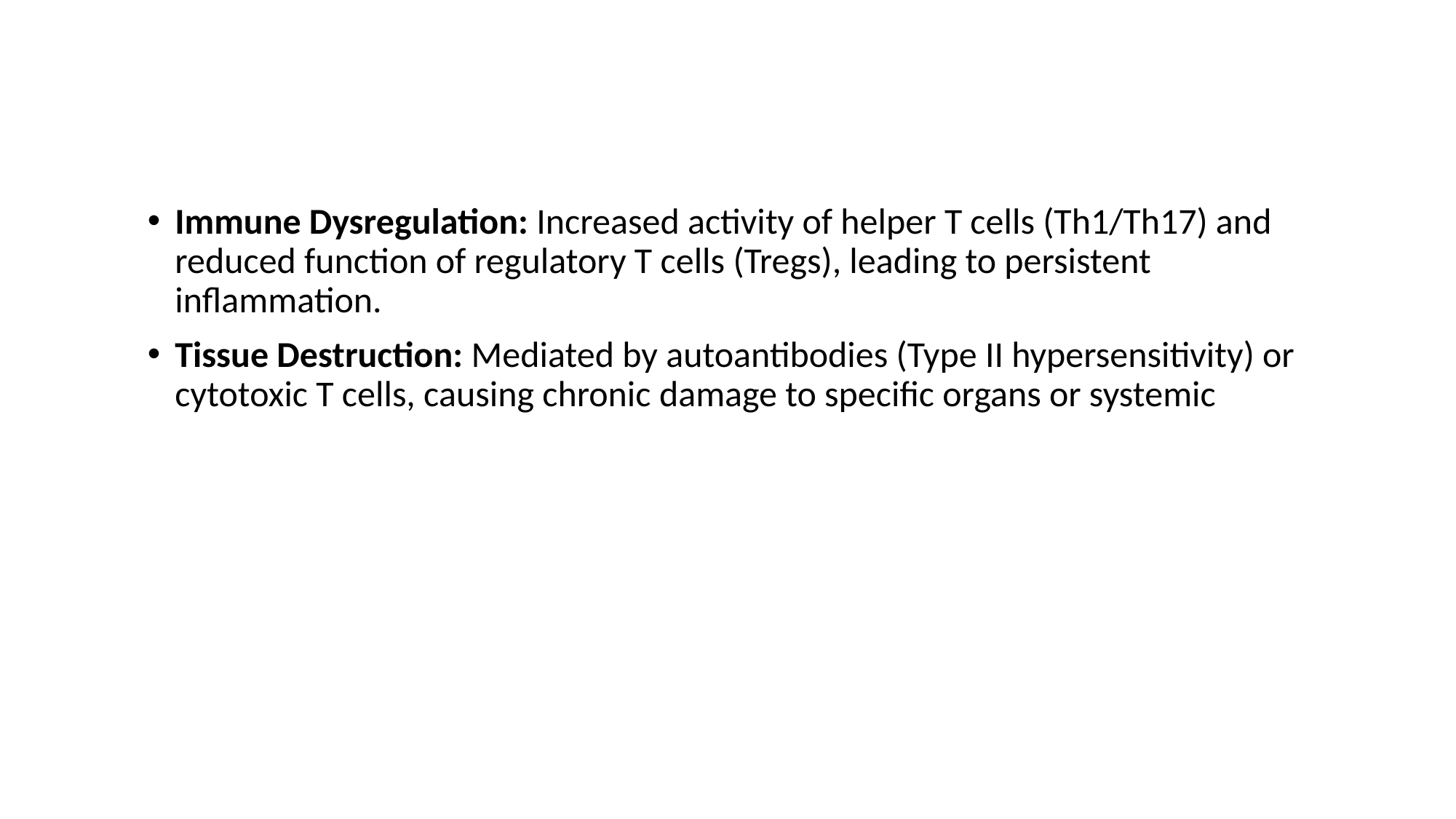

Immune Dysregulation: Increased activity of helper T cells (Th1/Th17) and reduced function of regulatory T cells (Tregs), leading to persistent inflammation.
Tissue Destruction: Mediated by autoantibodies (Type II hypersensitivity) or cytotoxic T cells, causing chronic damage to specific organs or systemic